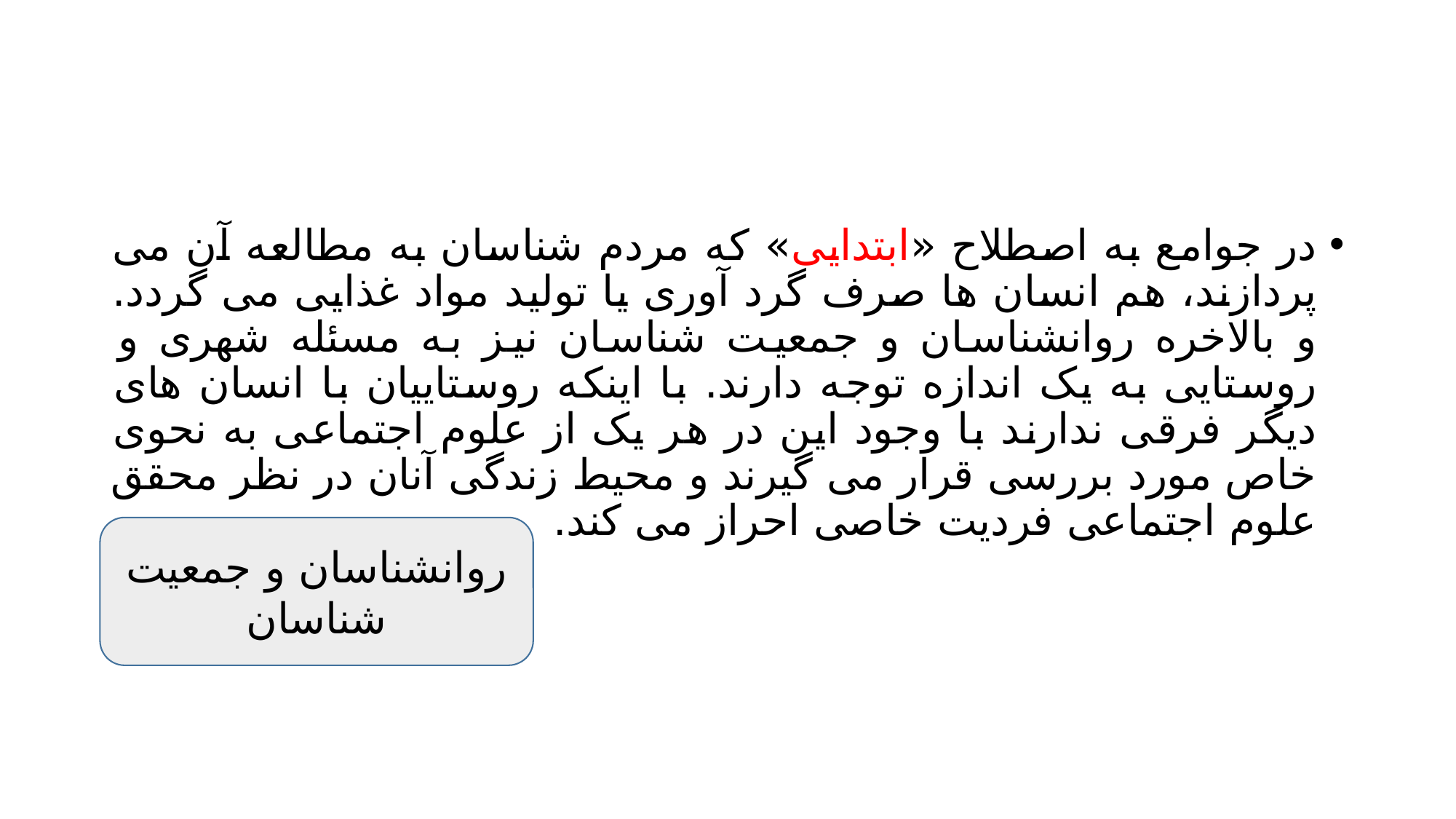

#
در جوامع به اصطلاح «ابتدایی» که مردم شناسان به مطالعه آن می پردازند، هم انسان ها صرف گرد آوری یا تولید مواد غذایی می گردد. و بالاخره روانشناسان و جمعیت شناسان نیز به مسئله شهری و روستایی به یک اندازه توجه دارند. با اینکه روستاییان با انسان های دیگر فرقی ندارند با وجود این در هر یک از علوم اجتماعی به نحوی خاص مورد بررسی قرار می گیرند و محیط زندگی آنان در نظر محقق علوم اجتماعی فردیت خاصی احراز می کند.

روانشناسان و جمعیت شناسان